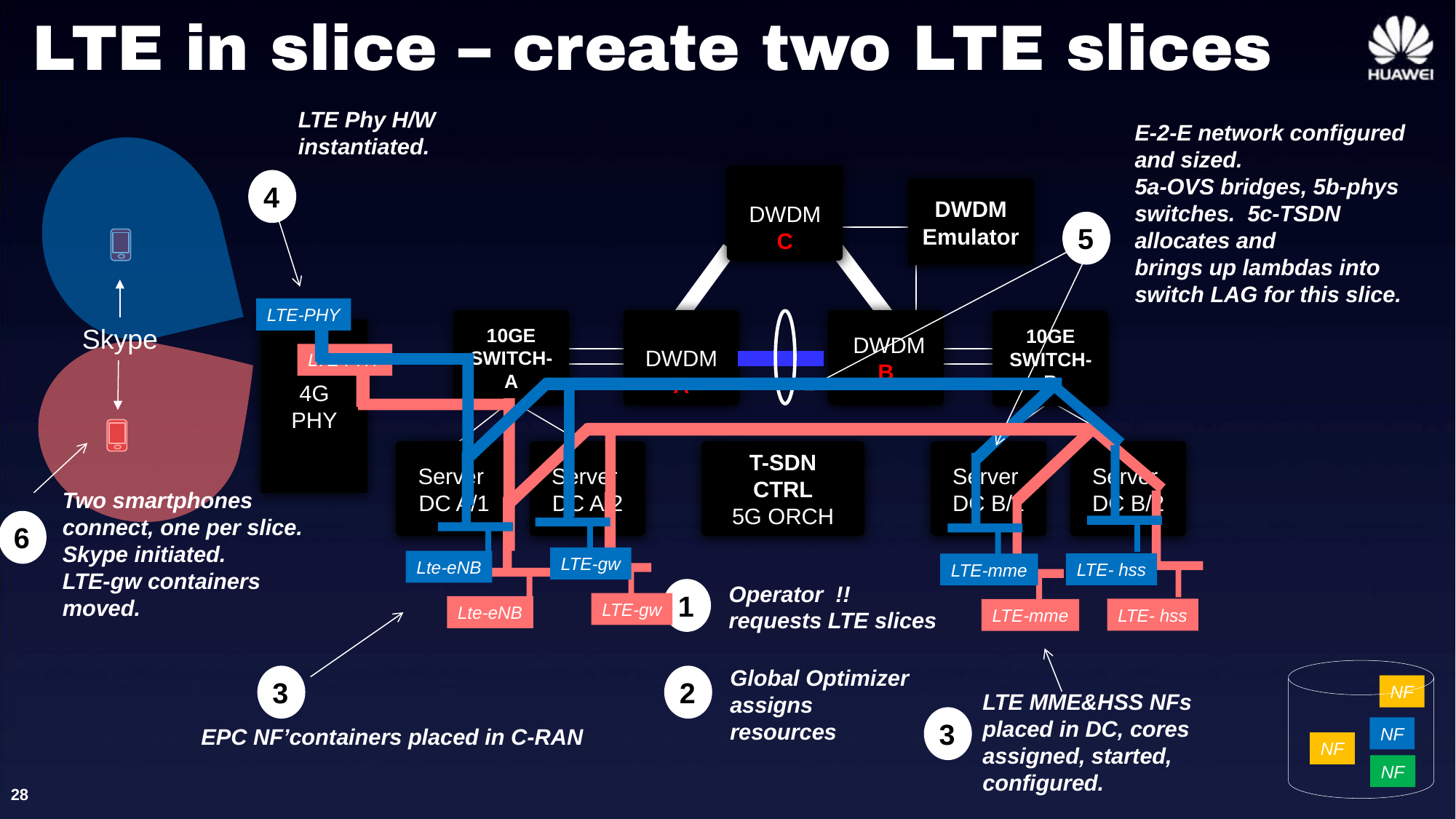

LTE in slice – create two LTE slices
LTE Phy H/W instantiated.
E-2-E network configured and sized.
5a-OVS bridges, 5b-phys switches.  5c-TSDN allocates and
brings up lambdas into switch LAG for this slice.

4
DWDM
C
DWDM
Emulator

5

LTE-PHY

LTE-gw
Lte-eNB
LTE- hss
LTE-mme

10GE
SWITCH-A
DWDM
A
 DWDM
B
10GE
SWITCH-B
Skype
4G
PHY

LTE-PHY

LTE-gw
Lte-eNB
LTE- hss
LTE-mme

Server
DC A/1
Server
DC A/2
T-SDN CTRL
5G ORCH
Server
DC B/1
Server
DC B/2

Two smartphones
connect, one per slice.
Skype initiated.
LTE-gw containers
moved.

6
Operator  !! requests LTE slices

1
Global Optimizer assigns resources

3

2
NF
LTE MME&HSS NFs
placed in DC, cores
assigned, started,
configured.

3
EPC NF’containers placed in C-RAN
NF
NF
NF